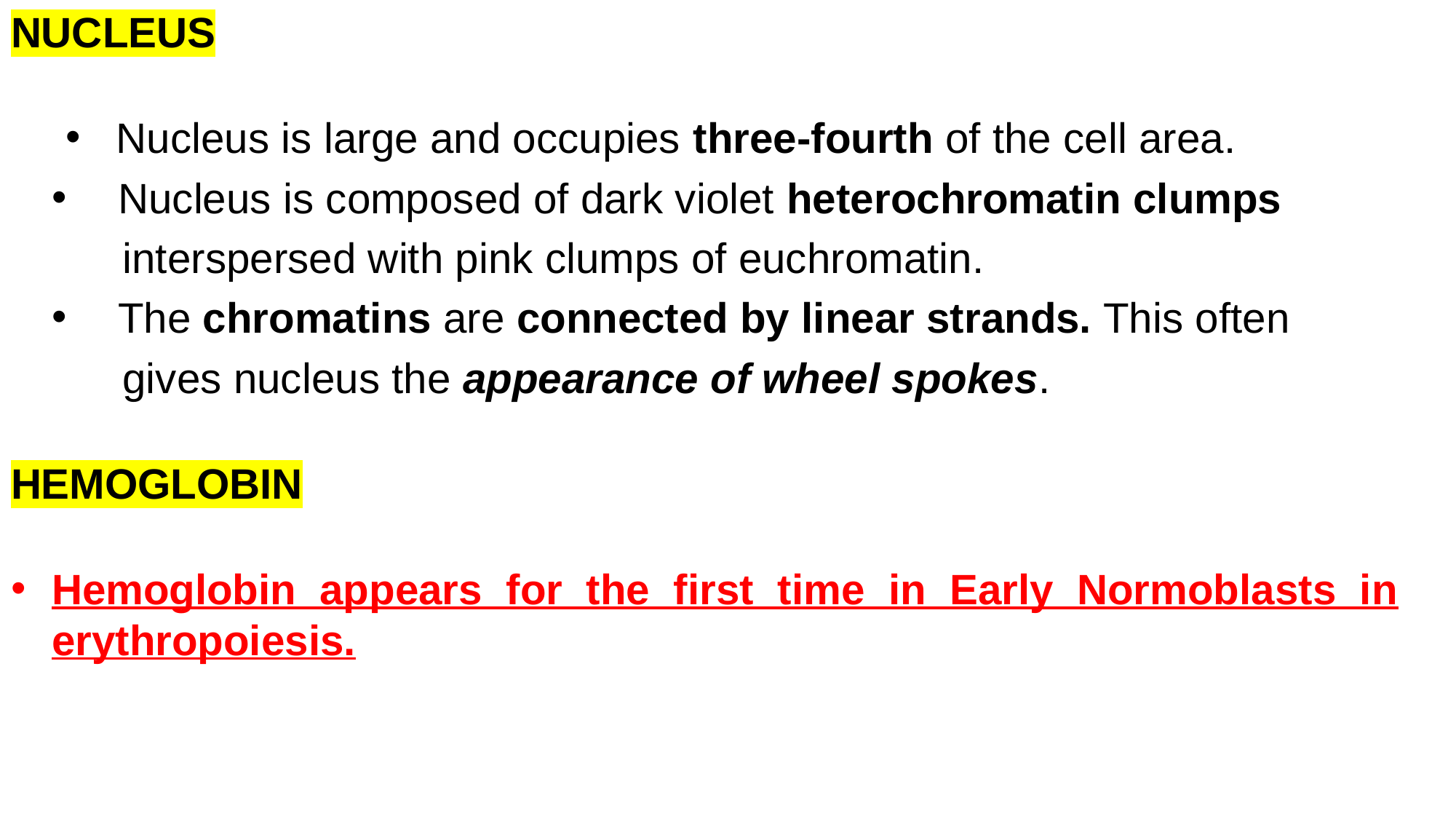

NUCLEUS

  Nucleus is large and occupies three-fourth of the cell area.
 Nucleus is composed of dark violet heterochromatin clumps
      interspersed with pink clumps of euchromatin.
 The chromatins are connected by linear strands. This often
      gives nucleus the appearance of wheel spokes.

HEMOGLOBIN

Hemoglobin appears for the first time in Early Normoblasts in erythropoiesis.